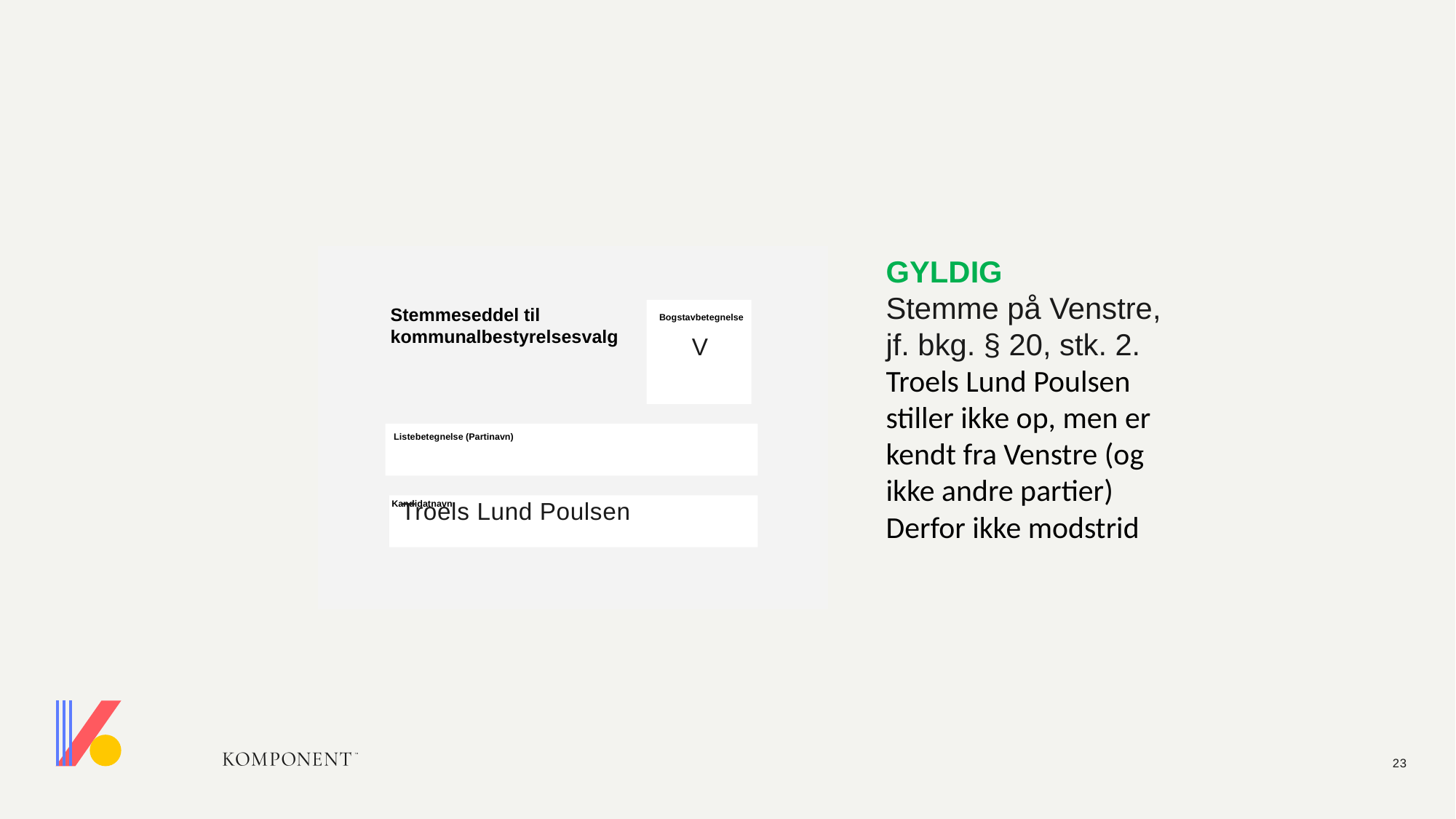

#

Stemmeseddel til
kommunalbestyrelsesvalg

Bogstavbetegnelse

Listebetegnelse (Partinavn)
Kandidatnavn

GYLDIG
Stemme på Venstre, jf. bkg. § 20, stk. 2.
Troels Lund Poulsen stiller ikke op, men er kendt fra Venstre (og ikke andre partier) Derfor ikke modstrid
V
Troels Lund Poulsen
23